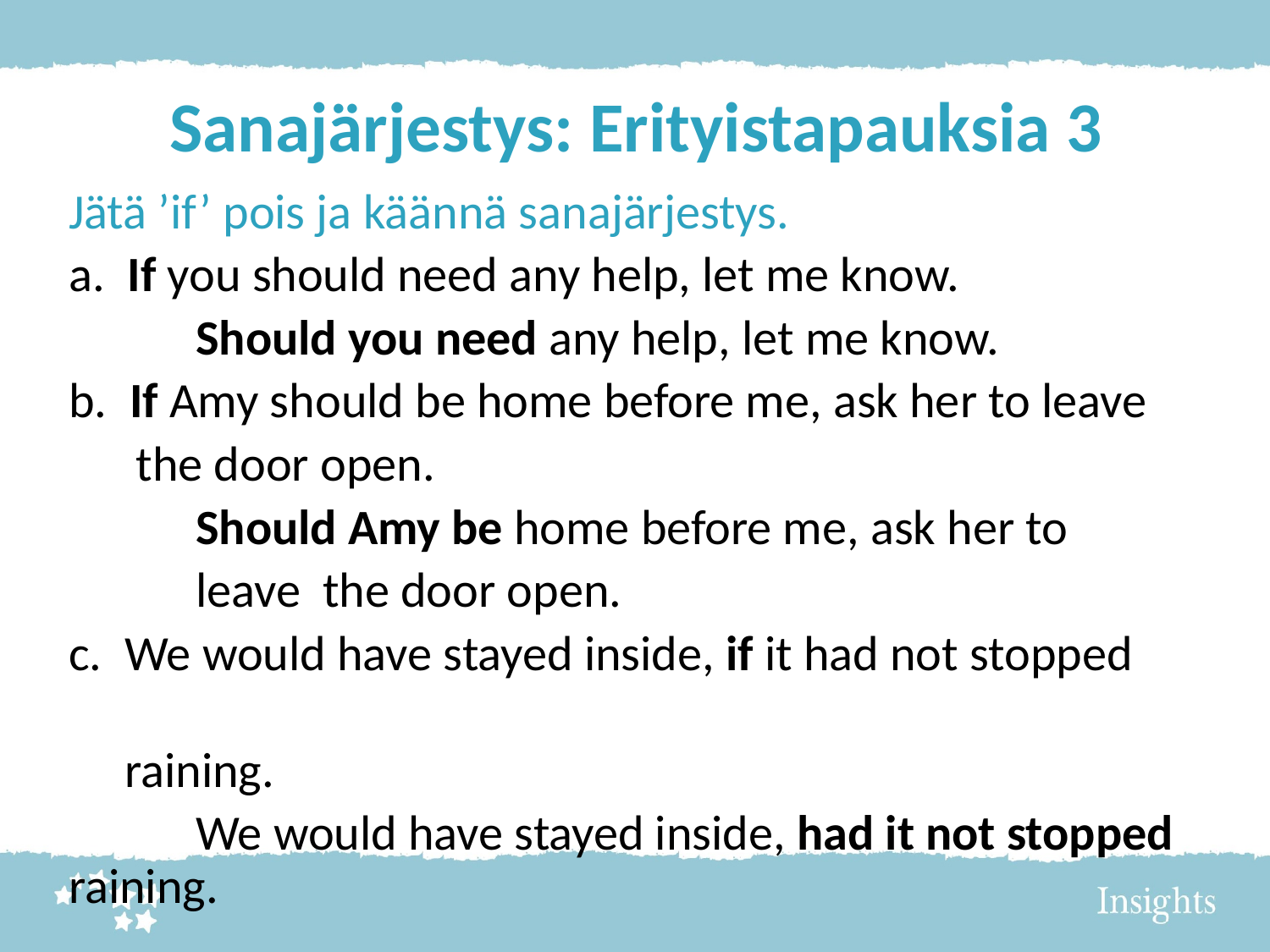

# Sanajärjestys: Erityistapauksia 3
Jätä ’if’ pois ja käännä sanajärjestys.
a.  If you should need any help, let me know.
	Should you need any help, let me know.
b.  If Amy should be home before me, ask her to leave
      the door open.
	Should Amy be home before me, ask her to
	leave 	the door open.
c.  We would have stayed inside, if it had not stopped
     raining.
	We would have stayed inside, had it not stopped 	raining.